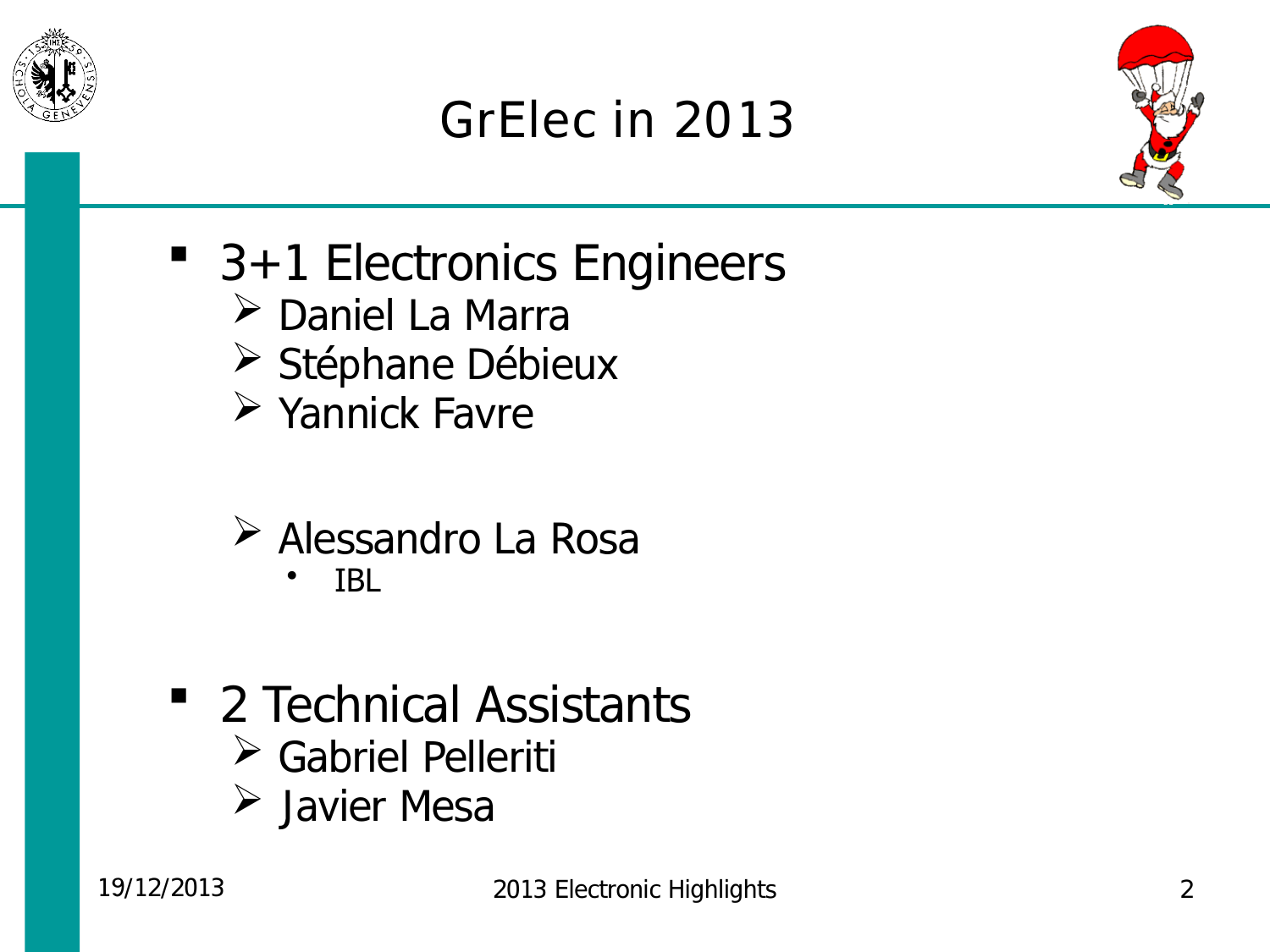

# GrElec in 2013
3+1 Electronics Engineers
Daniel La Marra
Stéphane Débieux
Yannick Favre

Alessandro La Rosa
IBL

2 Technical Assistants
Gabriel Pelleriti
Javier Mesa

19/12/2013
2013 Electronic Highlights
2